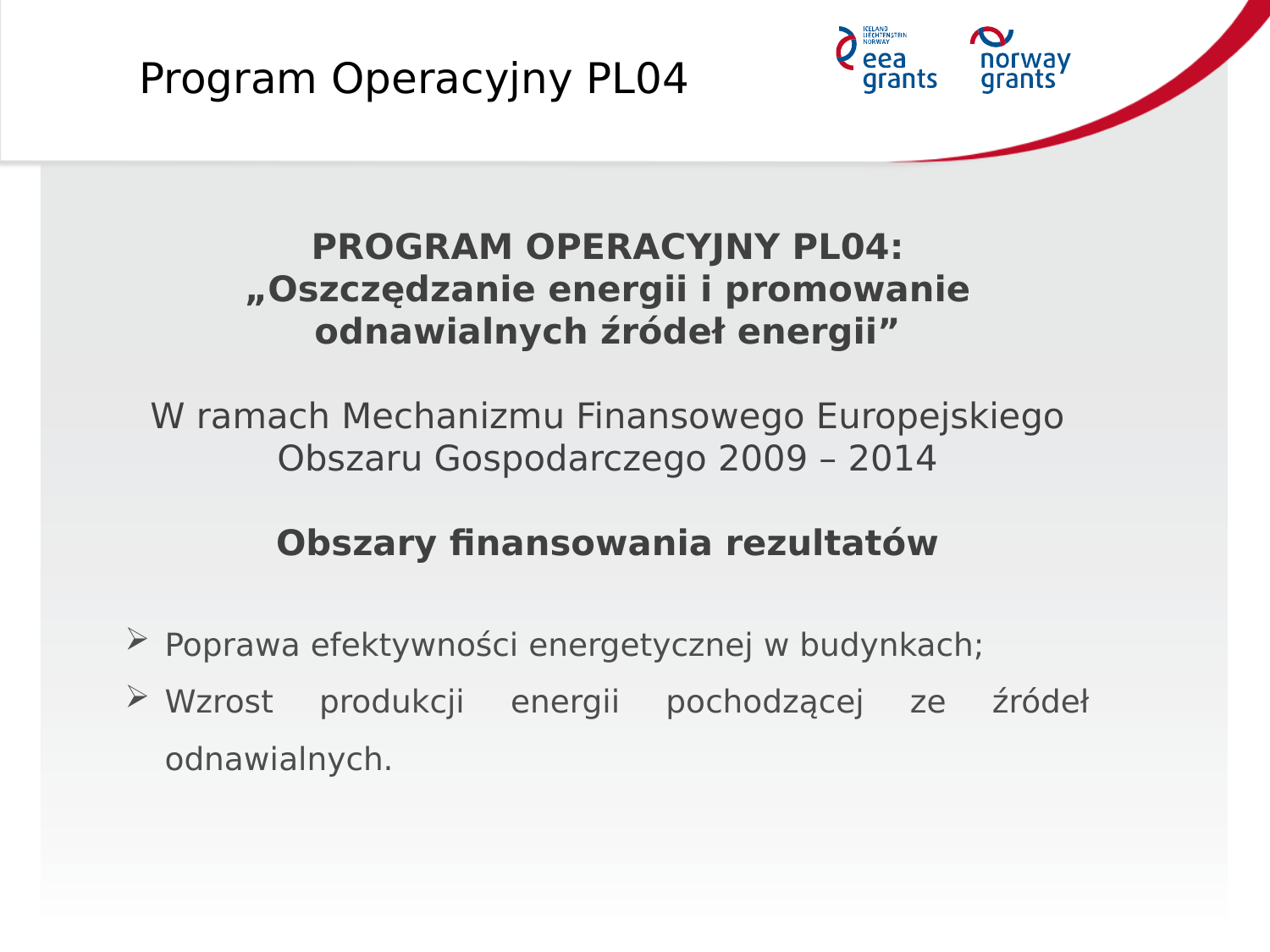

Program Operacyjny PL04
PROGRAM OPERACYJNY PL04:
„Oszczędzanie energii i promowanie odnawialnych źródeł energii”

W ramach Mechanizmu Finansowego Europejskiego Obszaru Gospodarczego 2009 – 2014

Obszary finansowania rezultatów

Poprawa efektywności energetycznej w budynkach;
Wzrost produkcji energii pochodzącej ze źródeł odnawialnych.